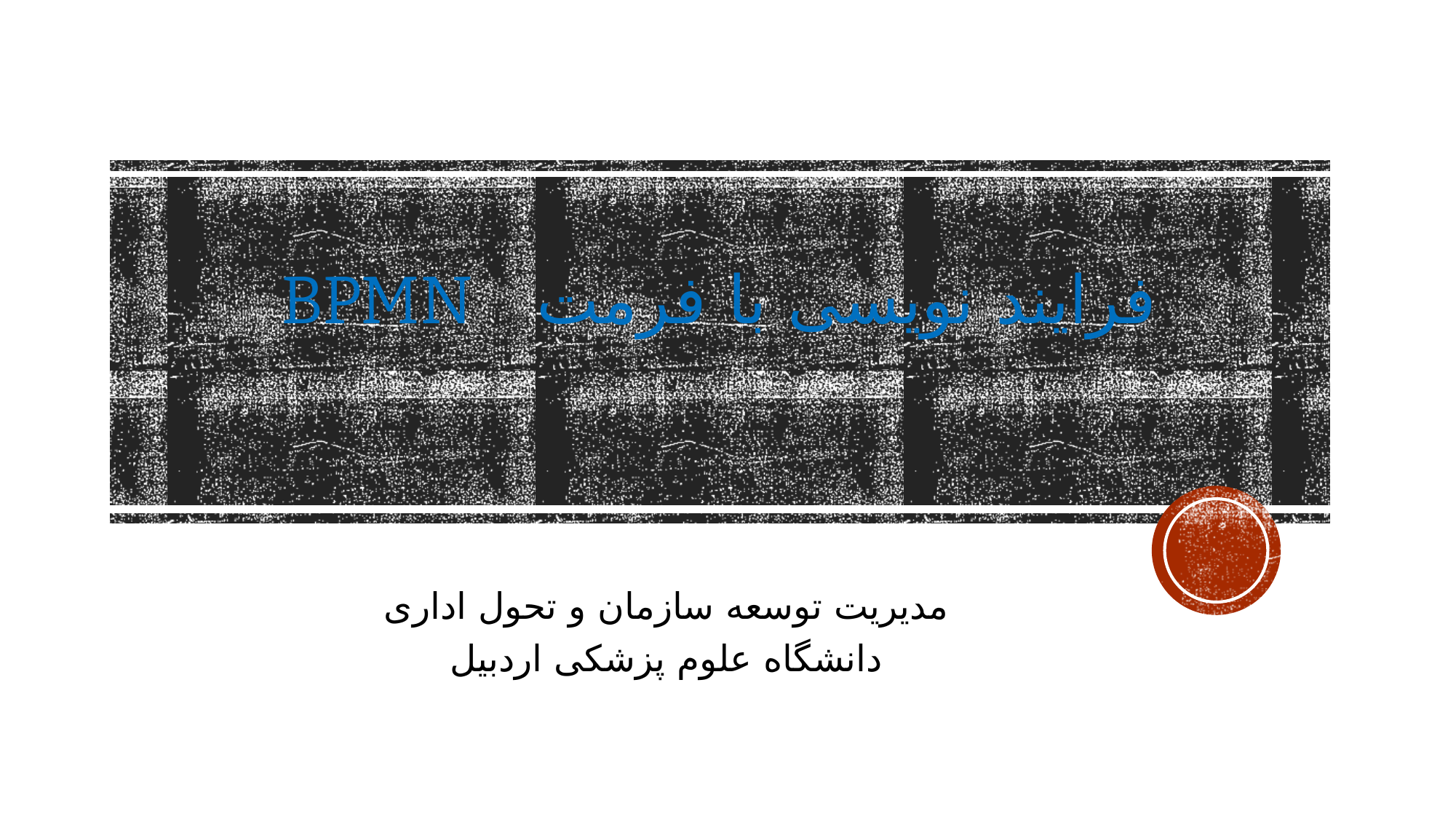

# فرایند نویسی با فرمت   BPMN
مدیریت توسعه سازمان و تحول اداری
دانشگاه علوم پزشکی اردبیل